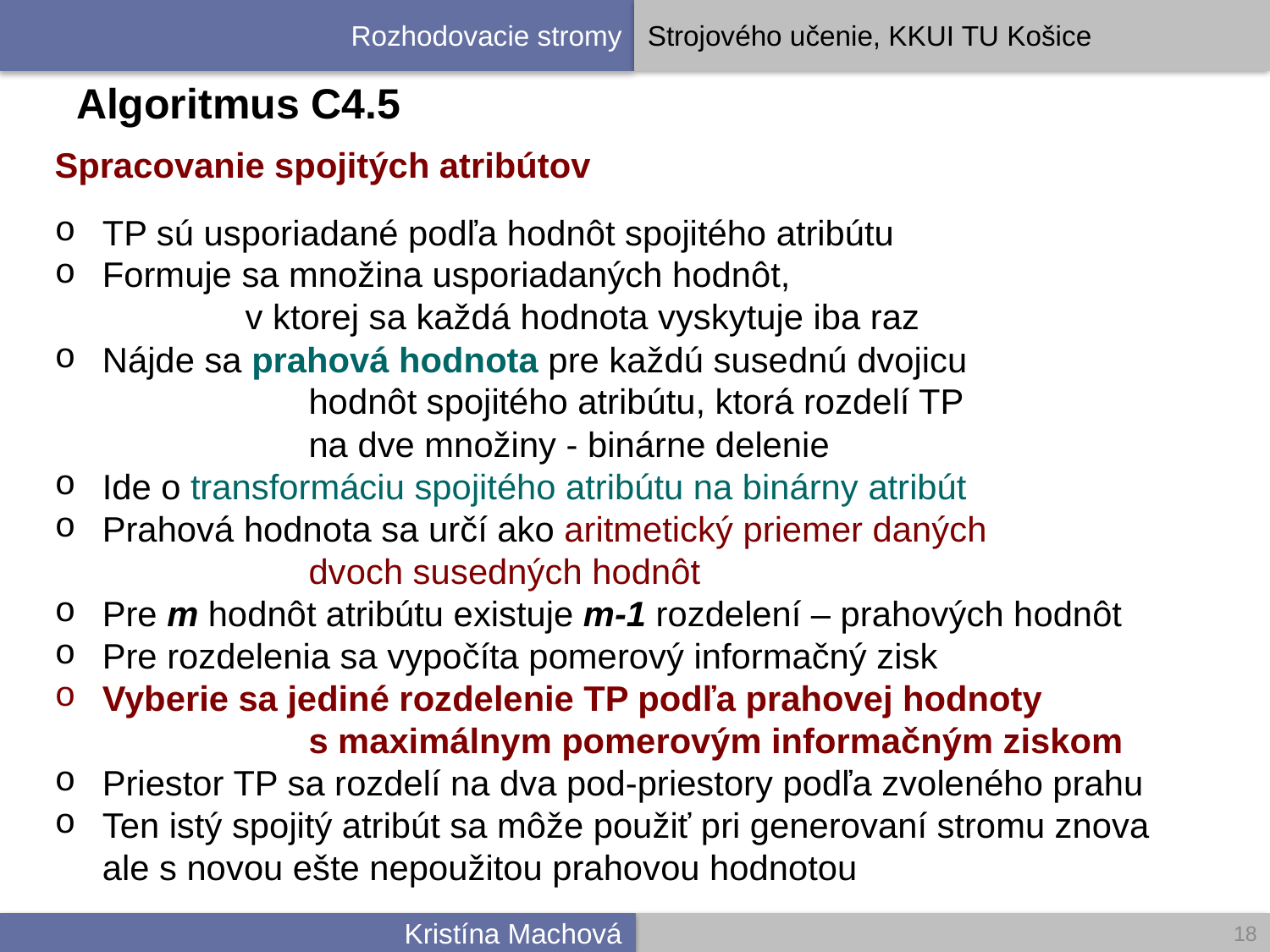

# Algoritmus C4.5
Spracovanie spojitých atribútov

TP sú usporiadané podľa hodnôt spojitého atribútu
Formuje sa množina usporiadaných hodnôt,
	v ktorej sa každá hodnota vyskytuje iba raz
Nájde sa prahová hodnota pre každú susednú dvojicu
		hodnôt spojitého atribútu, ktorá rozdelí TP
		na dve množiny - binárne delenie
Ide o transformáciu spojitého atribútu na binárny atribút
Prahová hodnota sa určí ako aritmetický priemer daných
		dvoch susedných hodnôt
Pre m hodnôt atribútu existuje m-1 rozdelení – prahových hodnôt
Pre rozdelenia sa vypočíta pomerový informačný zisk
Vyberie sa jediné rozdelenie TP podľa prahovej hodnoty
		s maximálnym pomerovým informačným ziskom
Priestor TP sa rozdelí na dva pod-priestory podľa zvoleného prahu
Ten istý spojitý atribút sa môže použiť pri generovaní stromu znova ale s novou ešte nepoužitou prahovou hodnotou

18